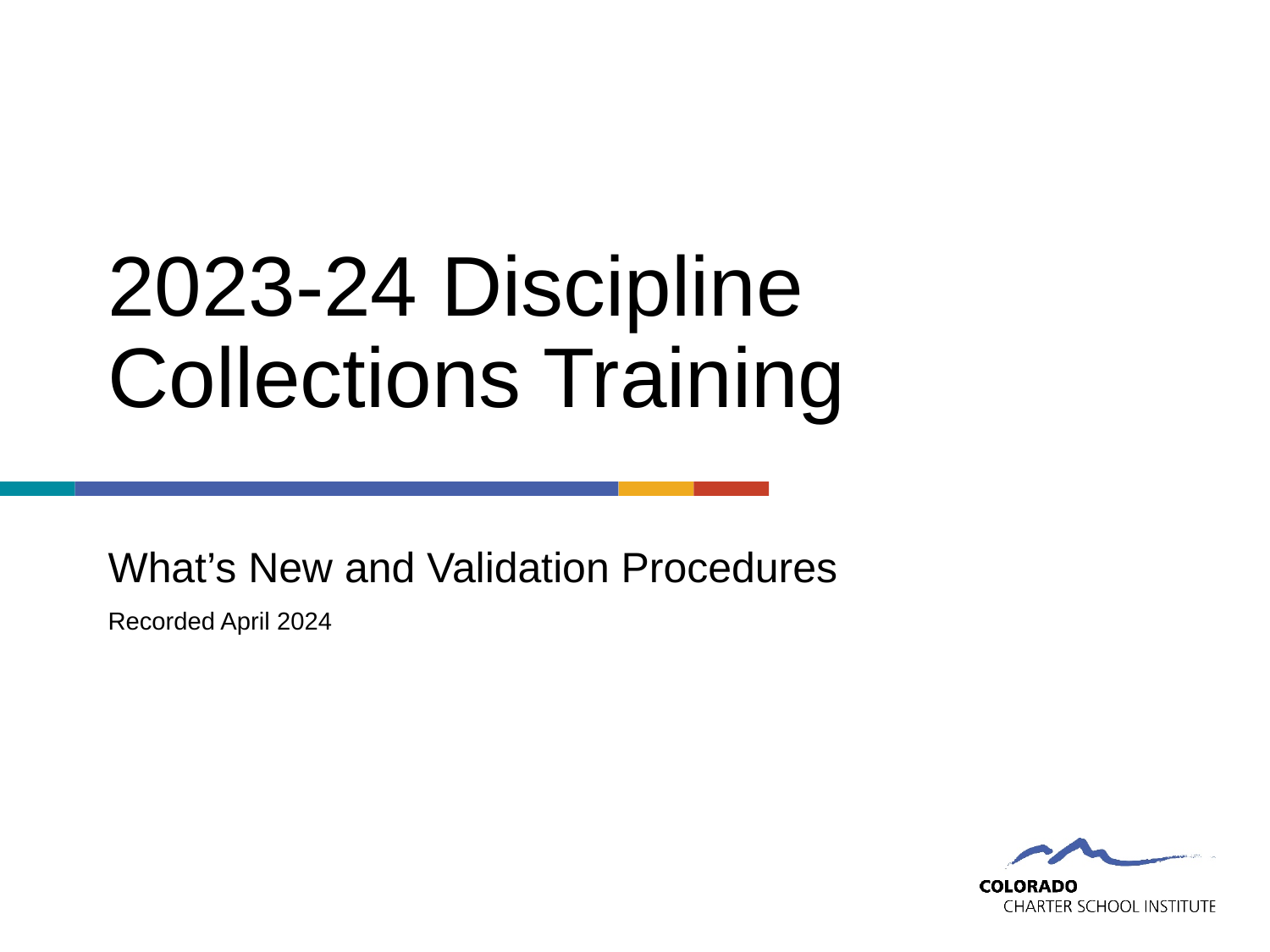

# 2023-24 Discipline Collections Training
What’s New and Validation Procedures
Recorded April 2024